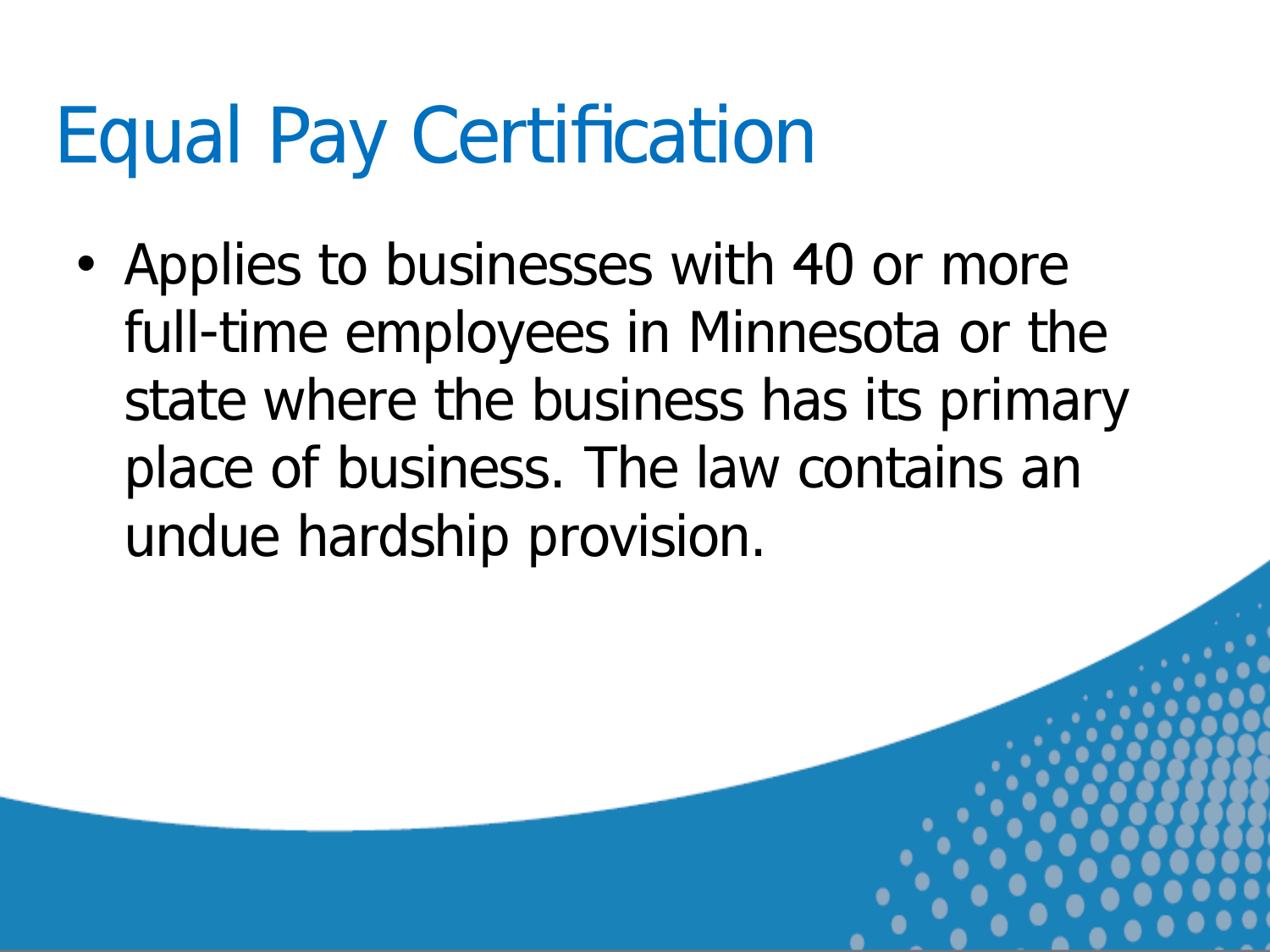

# Equal Pay Certification
Applies to businesses with 40 or more full-time employees in Minnesota or the state where the business has its primary place of business. The law contains an undue hardship provision.